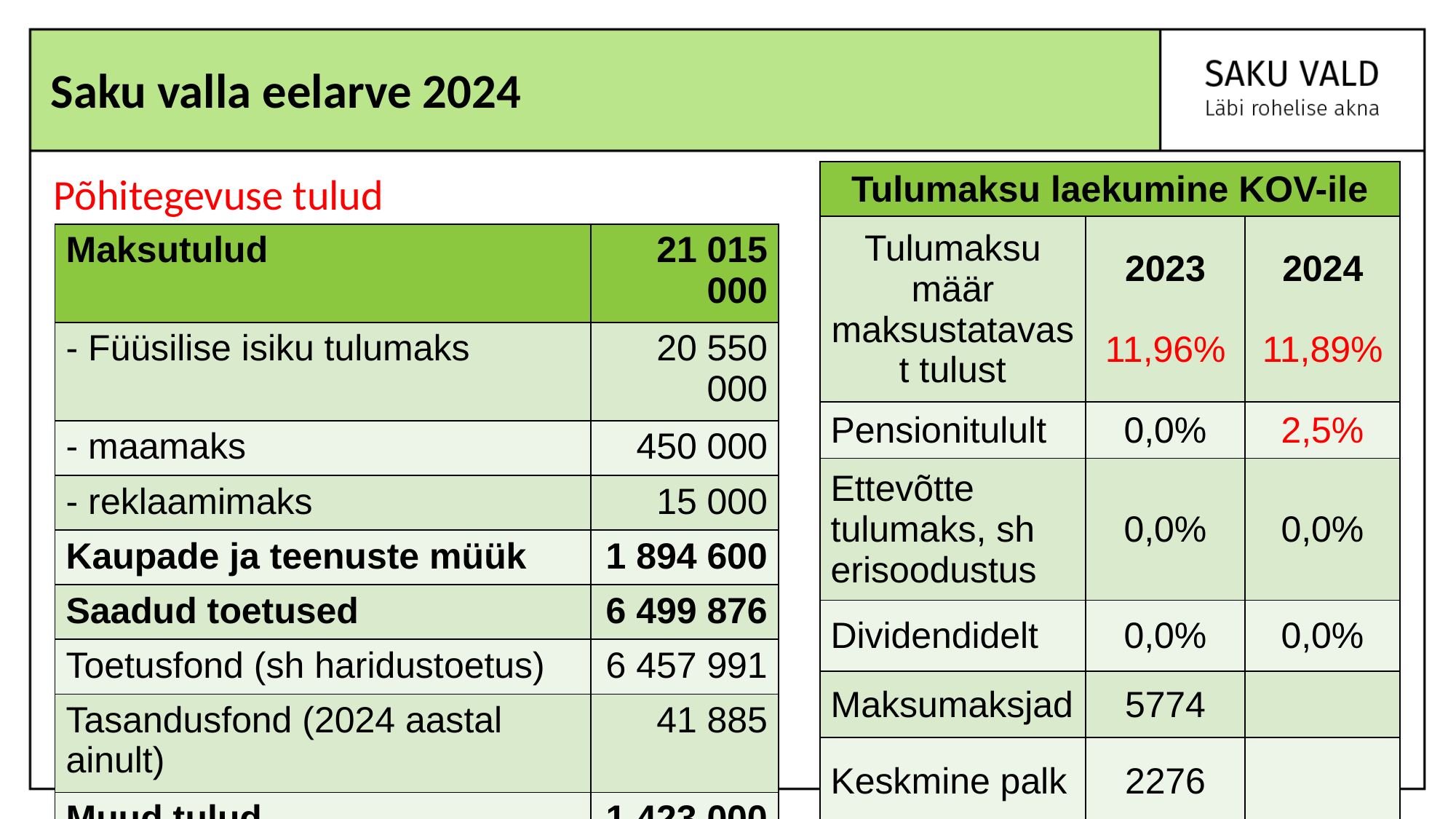

Saku valla eelarve 2024
Põhitegevuse tulud
| Tulumaksu laekumine KOV-ile |  |  |
| --- | --- | --- |
| Tulumaksu määr maksustatavast tulust | 2023 11,96% | 2024 11,89% |
| Pensionitulult | 0,0% | 2,5% |
| Ettevõtte tulumaks, sh erisoodustus | 0,0% | 0,0% |
| Dividendidelt | 0,0% | 0,0% |
| Maksumaksjad | 5774 |  |
| Keskmine palk | 2276 |  |
| Maksutulud | 21 015 000 |
| --- | --- |
| - Füüsilise isiku tulumaks | 20 550 000 |
| - maamaks | 450 000 |
| - reklaamimaks | 15 000 |
| Kaupade ja teenuste müük | 1 894 600 |
| Saadud toetused | 6 499 876 |
| Toetusfond (sh haridustoetus) | 6 457 991 |
| Tasandusfond (2024 aastal ainult) | 41 885 |
| Muud tulud | 1 423 000 |
| KOKKU | 30 832 476 |